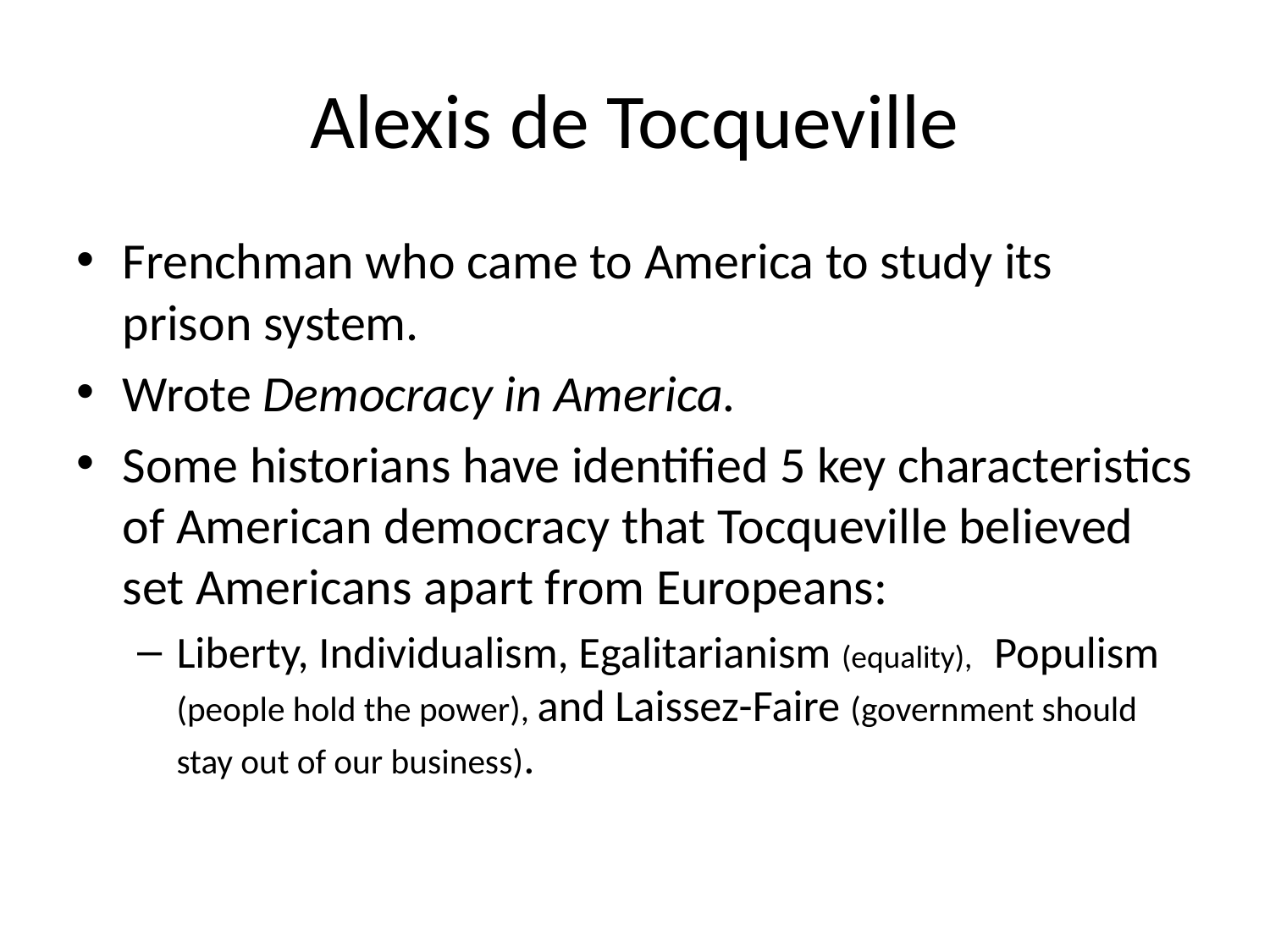

# Alexis de Tocqueville
Frenchman who came to America to study its prison system.
Wrote Democracy in America.
Some historians have identified 5 key characteristics of American democracy that Tocqueville believed set Americans apart from Europeans:
Liberty, Individualism, Egalitarianism (equality),   Populism (people hold the power), and Laissez-Faire (government should stay out of our business).